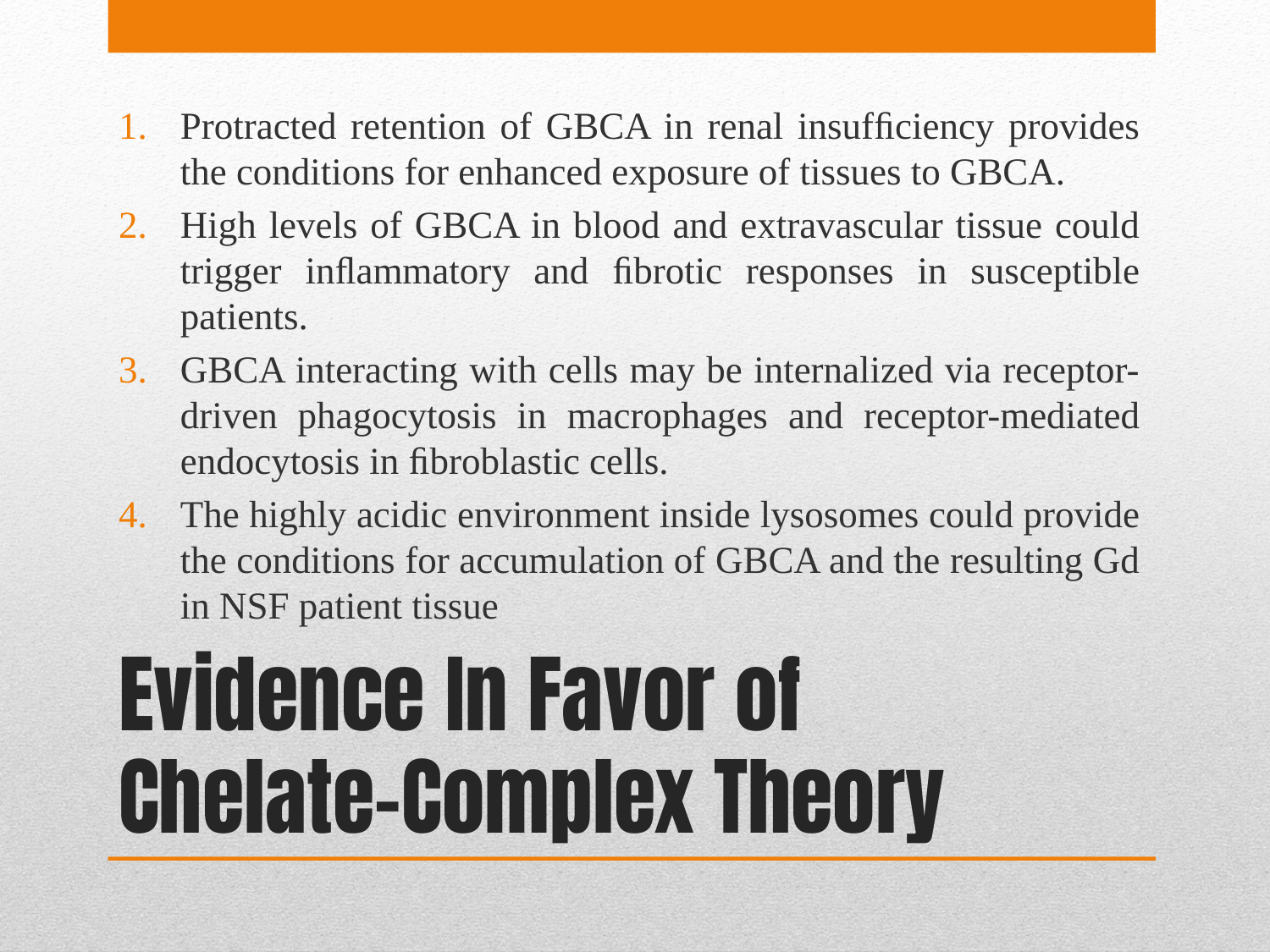

Protracted retention of GBCA in renal insufﬁciency provides the conditions for enhanced exposure of tissues to GBCA.
High levels of GBCA in blood and extravascular tissue could trigger inﬂammatory and ﬁbrotic responses in susceptible patients.
GBCA interacting with cells may be internalized via receptor-driven phagocytosis in macrophages and receptor-mediated endocytosis in ﬁbroblastic cells.
The highly acidic environment inside lysosomes could provide the conditions for accumulation of GBCA and the resulting Gd in NSF patient tissue

# Evidence In Favor of Chelate-Complex Theory